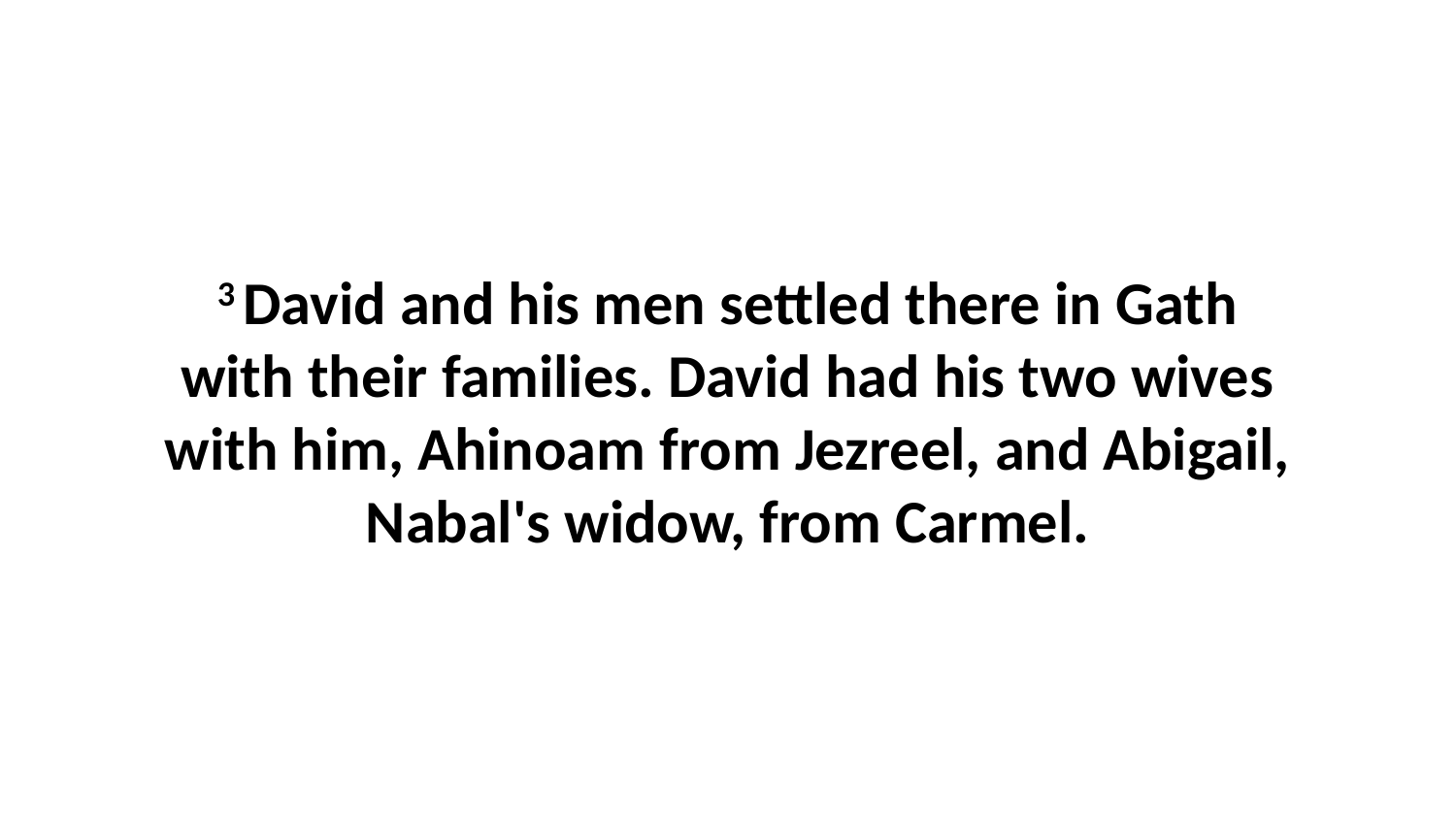

3 David and his men settled there in Gath with their families. David had his two wives with him, Ahinoam from Jezreel, and Abigail, Nabal's widow, from Carmel.